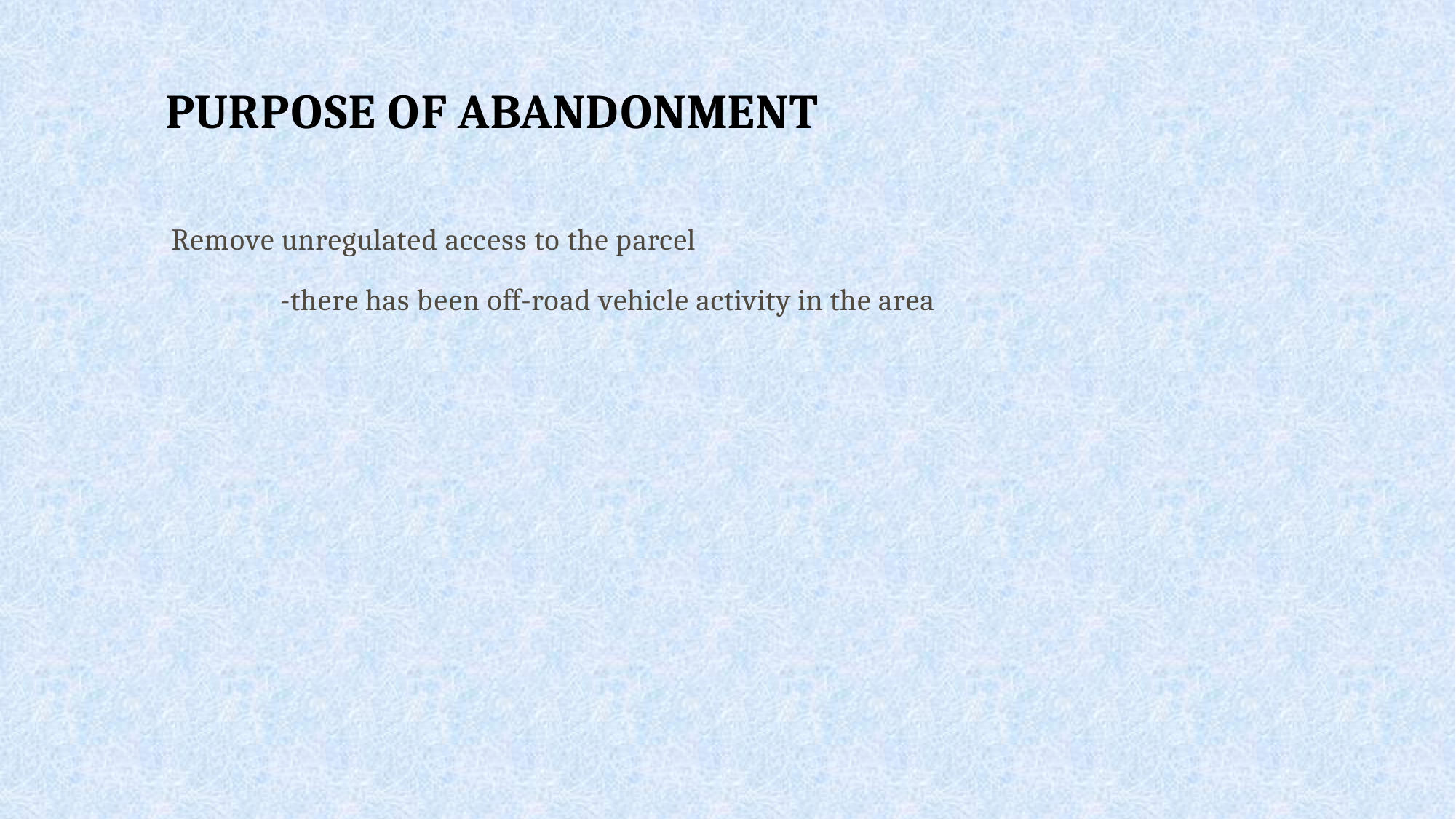

# Purpose of abandonment
Remove unregulated access to the parcel
	-there has been off-road vehicle activity in the area